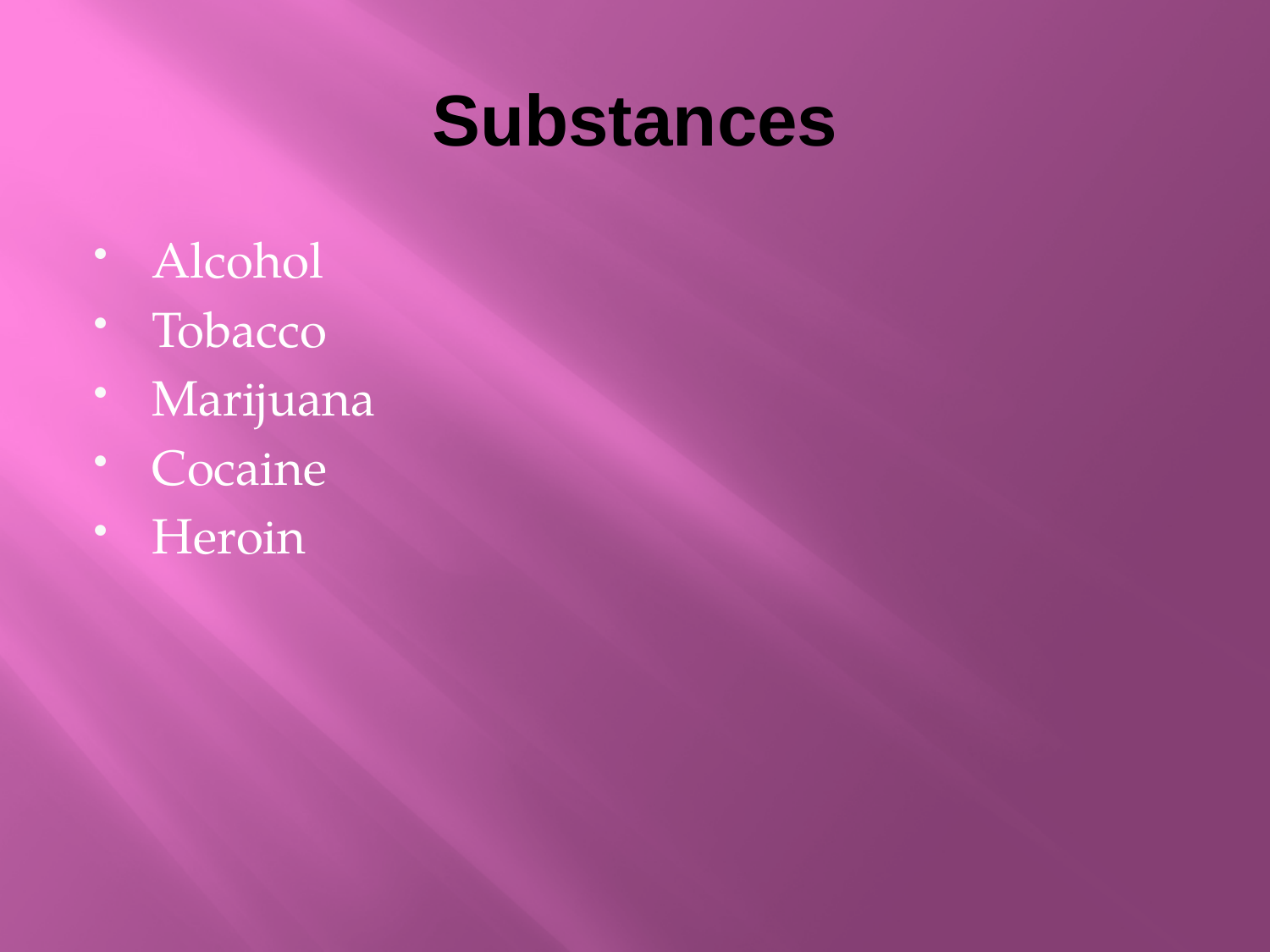

# Substances
Alcohol
Tobacco
Marijuana
Cocaine
Heroin